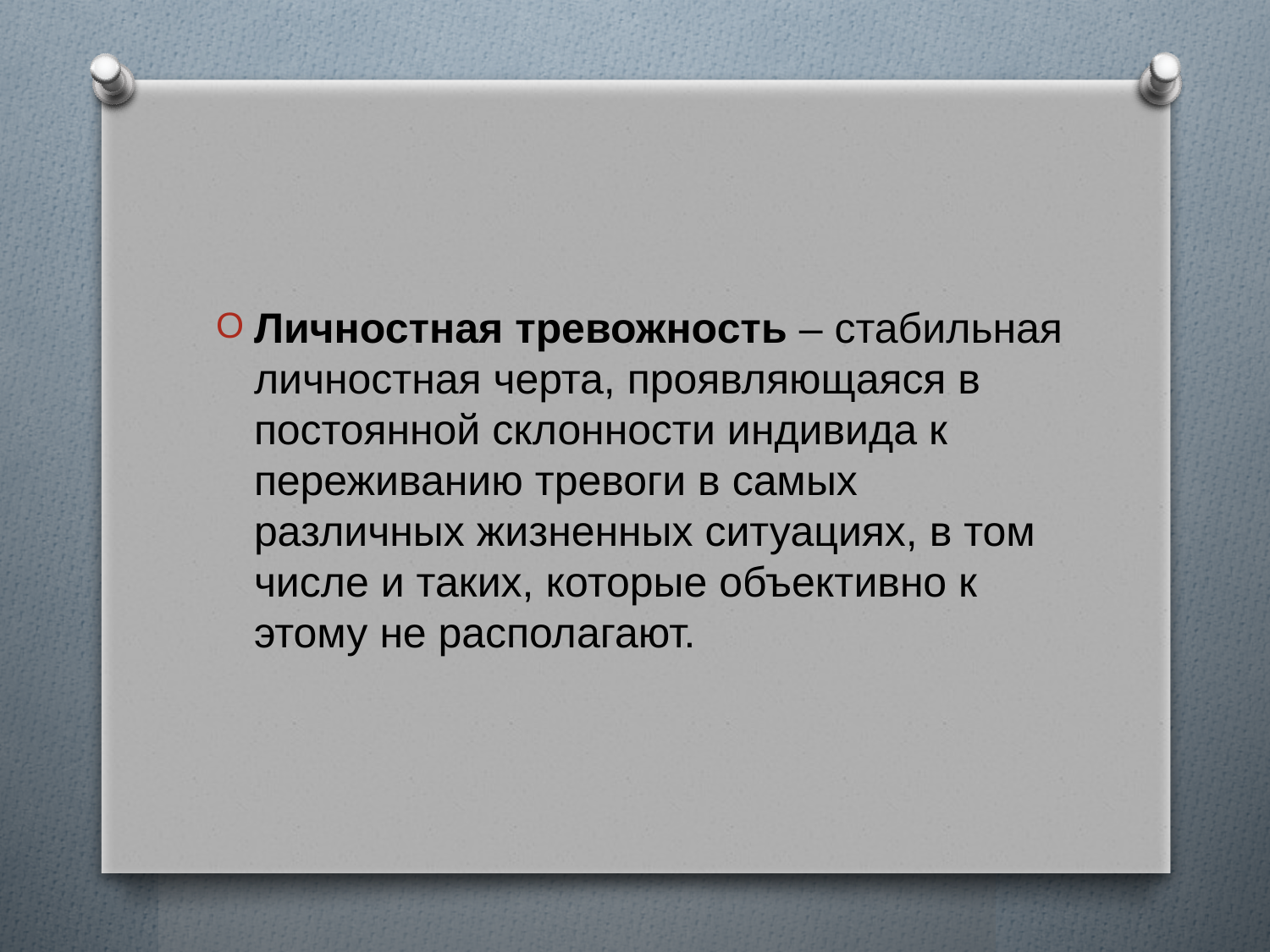

#
Личностная тревожность – стабильная личностная черта, проявляющаяся в постоянной склонности индивида к переживанию тревоги в самых различных жизненных ситуациях, в том числе и таких, которые объективно к этому не располагают.